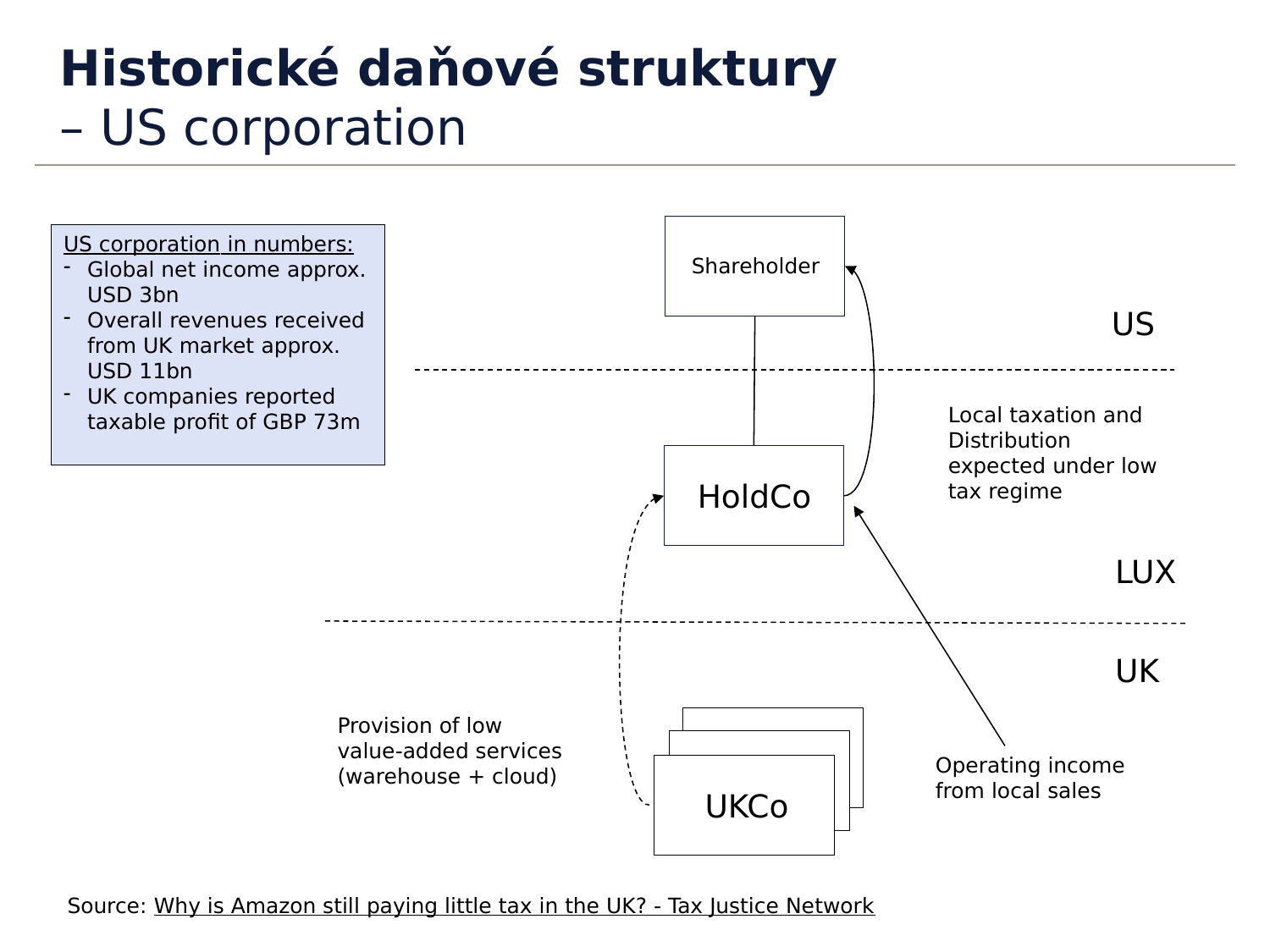

# Historické daňové struktury – US corporation

Shareholder
US corporation in numbers:
Global net income approx. USD 3bn
Overall revenues received from UK market approx. USD 11bn
UK companies reported taxable profit of GBP 73m

US
Local taxation and Distribution expected under low tax regime

HoldCo
LUX
UK
Provision of low value-added services (warehouse + cloud)

UKCo
Operating income
from local sales
Source: Why is Amazon still paying little tax in the UK? - Tax Justice Network